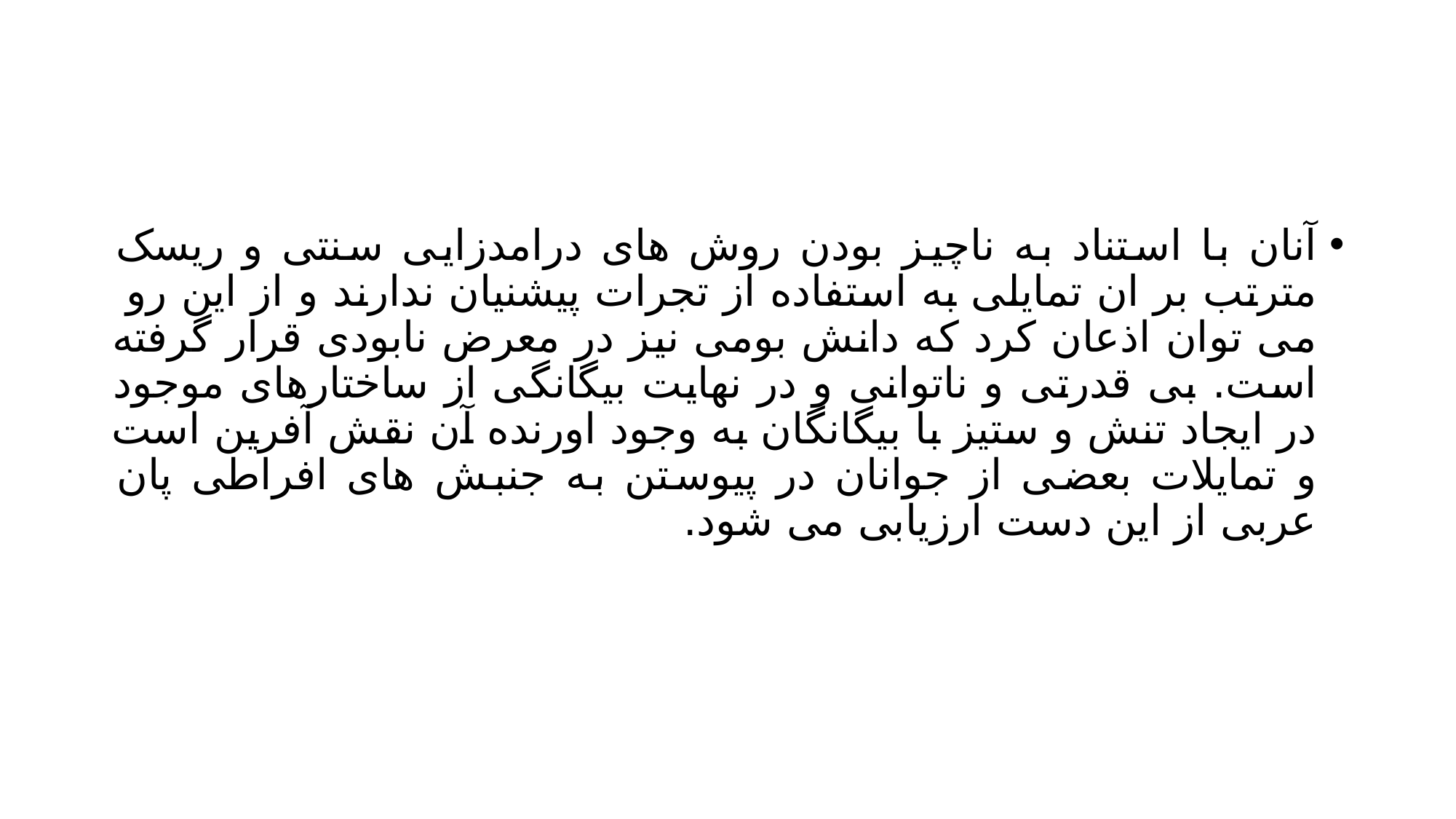

#
آنان با استناد به ناچیز بودن روش های درامدزایی سنتی و ریسک مترتب بر ان تمایلی به استفاده از تجرات پیشنیان ندارند و از این رو  می توان اذعان کرد که دانش بومی نیز در معرض نابودی قرار گرفته است. بی قدرتی و ناتوانی و در نهایت بیگانگی از ساختارهای موجود در ایجاد تنش و ستیز با بیگانگان به وجود اورنده آن نقش آفرین است و تمایلات بعضی از جوانان در پیوستن به جنبش های افراطی پان عربی از این دست ارزیابی می شود.